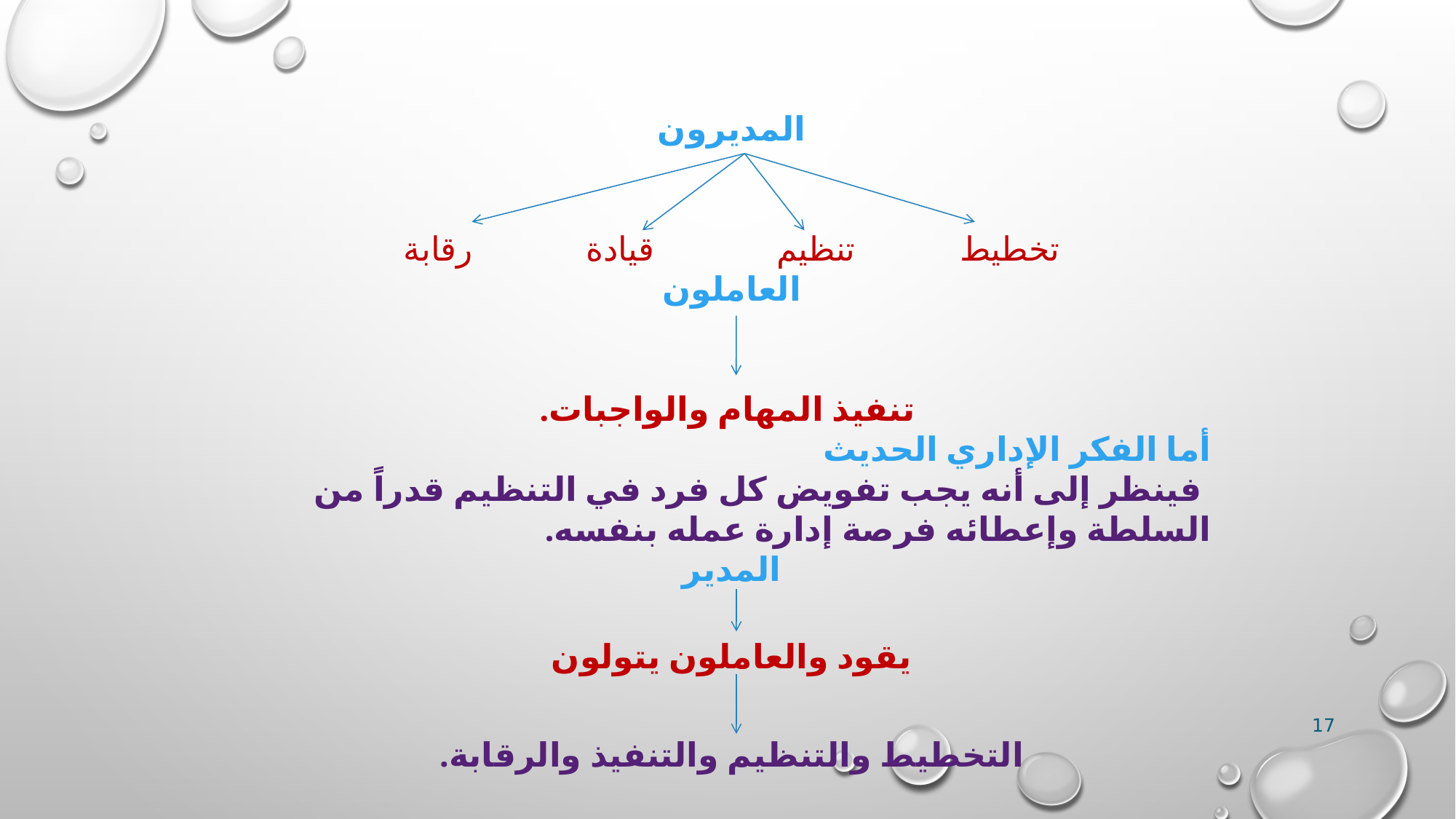

المديرون

تخطيط            تنظيم              قيادة             رقابة
العاملون

 تنفيذ المهام والواجبات.
أما الفكر الإداري الحديث
 فينظر إلى أنه يجب تفويض كل فرد في التنظيم قدراً من السلطة وإعطائه فرصة إدارة عمله بنفسه.
المدير

يقود والعاملون يتولون

التخطيط والتنظيم والتنفيذ والرقابة.

17